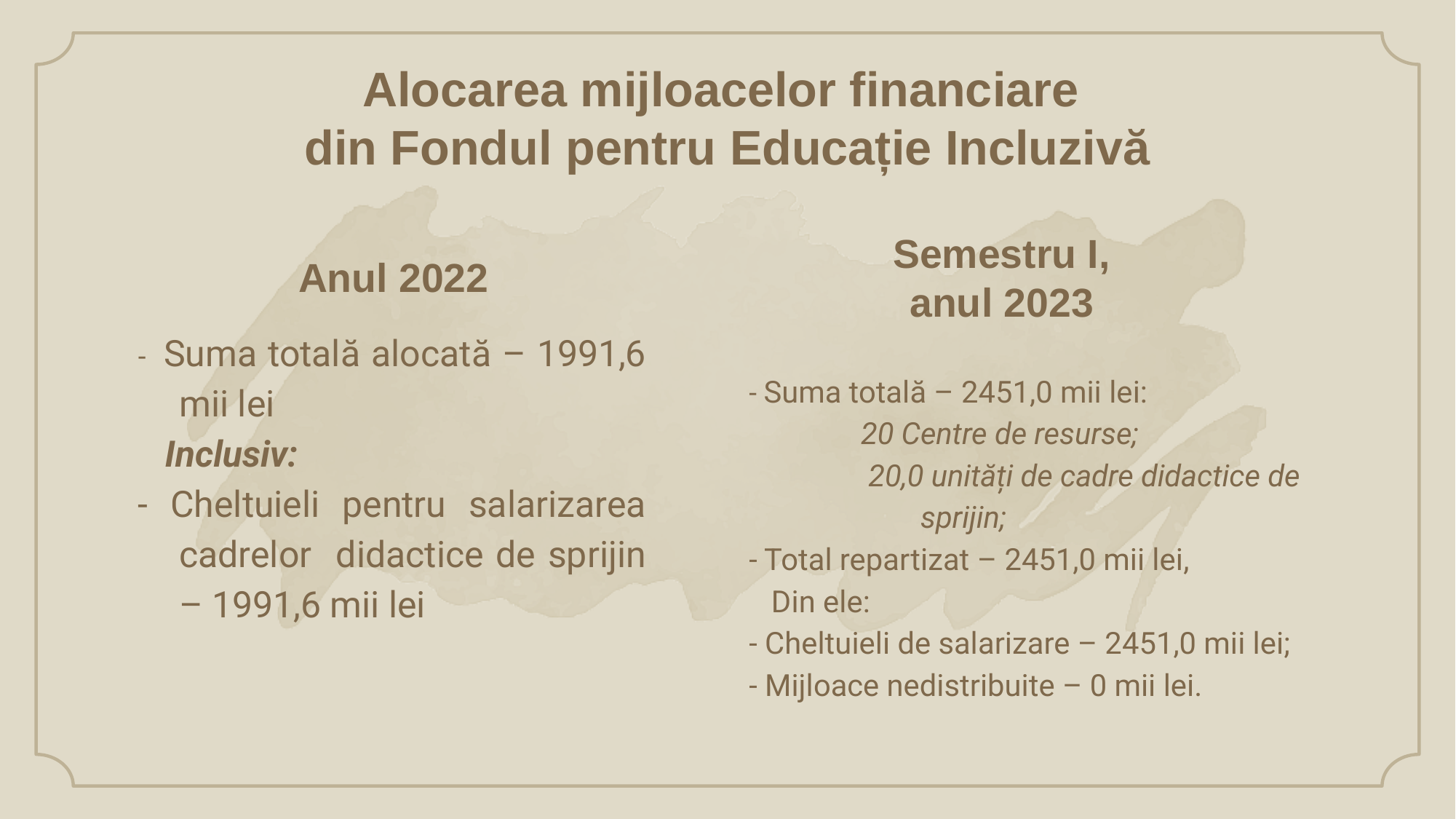

Alocarea mijloacelor financiare
din Fondul pentru Educație Incluzivă
# Anul 2022
Semestru I, anul 2023
-  Suma totală alocată – 1991,6 mii lei
   Inclusiv:
- Cheltuieli pentru salarizarea cadrelor  didactice de sprijin – 1991,6 mii lei

- Suma totală – 2451,0 mii lei:
               20 Centre de resurse;
                20,0 unități de cadre didactice de
                       sprijin;
- Total repartizat – 2451,0 mii lei,
   Din ele:
- Cheltuieli de salarizare – 2451,0 mii lei;
- Mijloace nedistribuite – 0 mii lei.